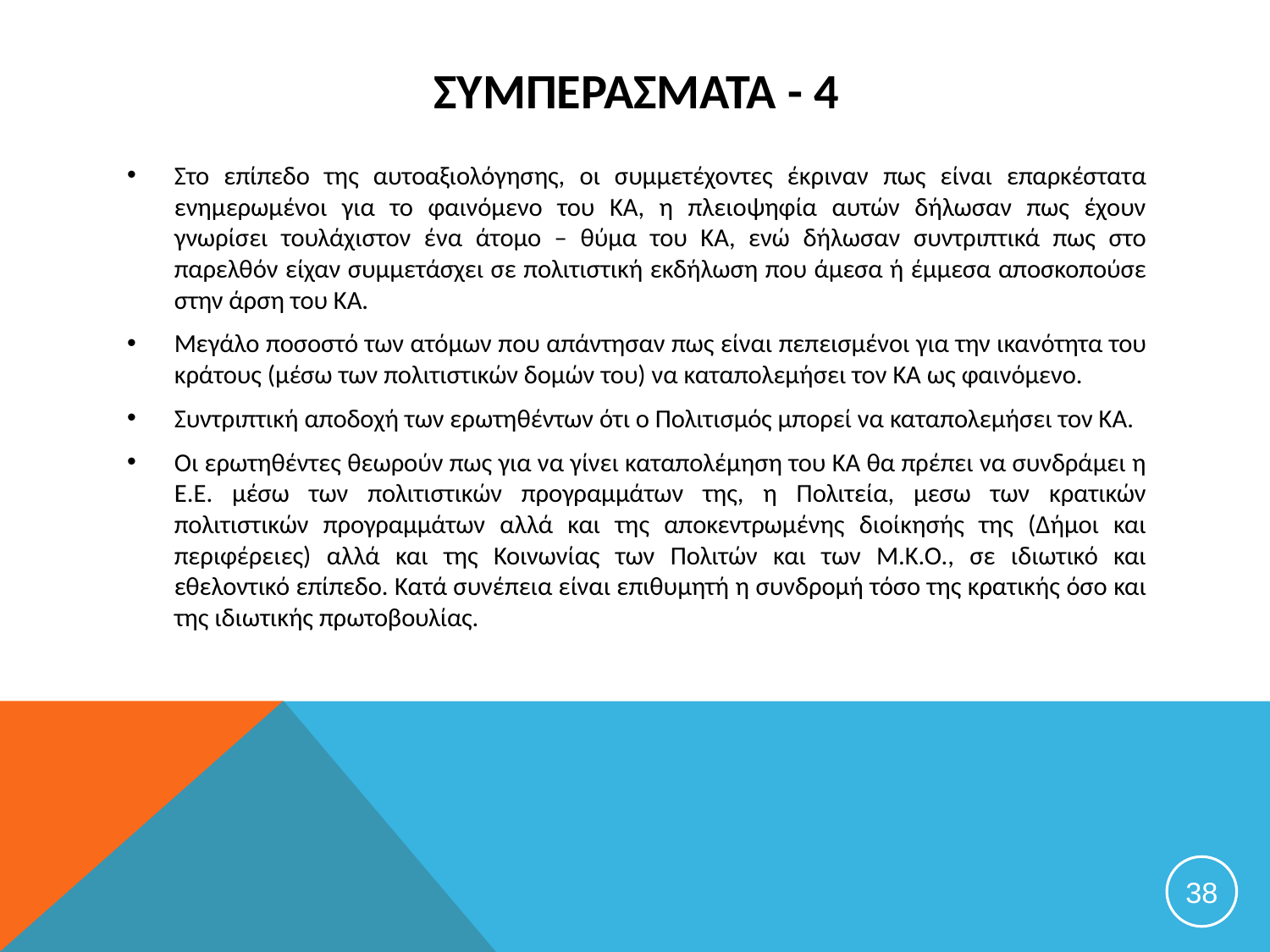

# ΣυμπερΑσματα - 4
Στο επίπεδο της αυτοαξιολόγησης, οι συμμετέχοντες έκριναν πως είναι επαρκέστατα ενημερωμένοι για το φαινόμενο του ΚΑ, η πλειοψηφία αυτών δήλωσαν πως έχουν γνωρίσει τουλάχιστον ένα άτομο – θύμα του ΚΑ, ενώ δήλωσαν συντριπτικά πως στο παρελθόν είχαν συμμετάσχει σε πολιτιστική εκδήλωση που άμεσα ή έμμεσα αποσκοπούσε στην άρση του ΚΑ.
Μεγάλο ποσοστό των ατόμων που απάντησαν πως είναι πεπεισμένοι για την ικανότητα του κράτους (μέσω των πολιτιστικών δομών του) να καταπολεμήσει τον ΚΑ ως φαινόμενο.
Συντριπτική αποδοχή των ερωτηθέντων ότι ο Πολιτισμός μπορεί να καταπολεμήσει τον ΚΑ.
Οι ερωτηθέντες θεωρούν πως για να γίνει καταπολέμηση του ΚΑ θα πρέπει να συνδράμει η Ε.Ε. μέσω των πολιτιστικών προγραμμάτων της, η Πολιτεία, μεσω των κρατικών πολιτιστικών προγραμμάτων αλλά και της αποκεντρωμένης διοίκησής της (Δήμοι και περιφέρειες) αλλά και της Κοινωνίας των Πολιτών και των Μ.Κ.Ο., σε ιδιωτικό και εθελοντικό επίπεδο. Κατά συνέπεια είναι επιθυμητή η συνδρομή τόσο της κρατικής όσο και της ιδιωτικής πρωτοβουλίας.
38